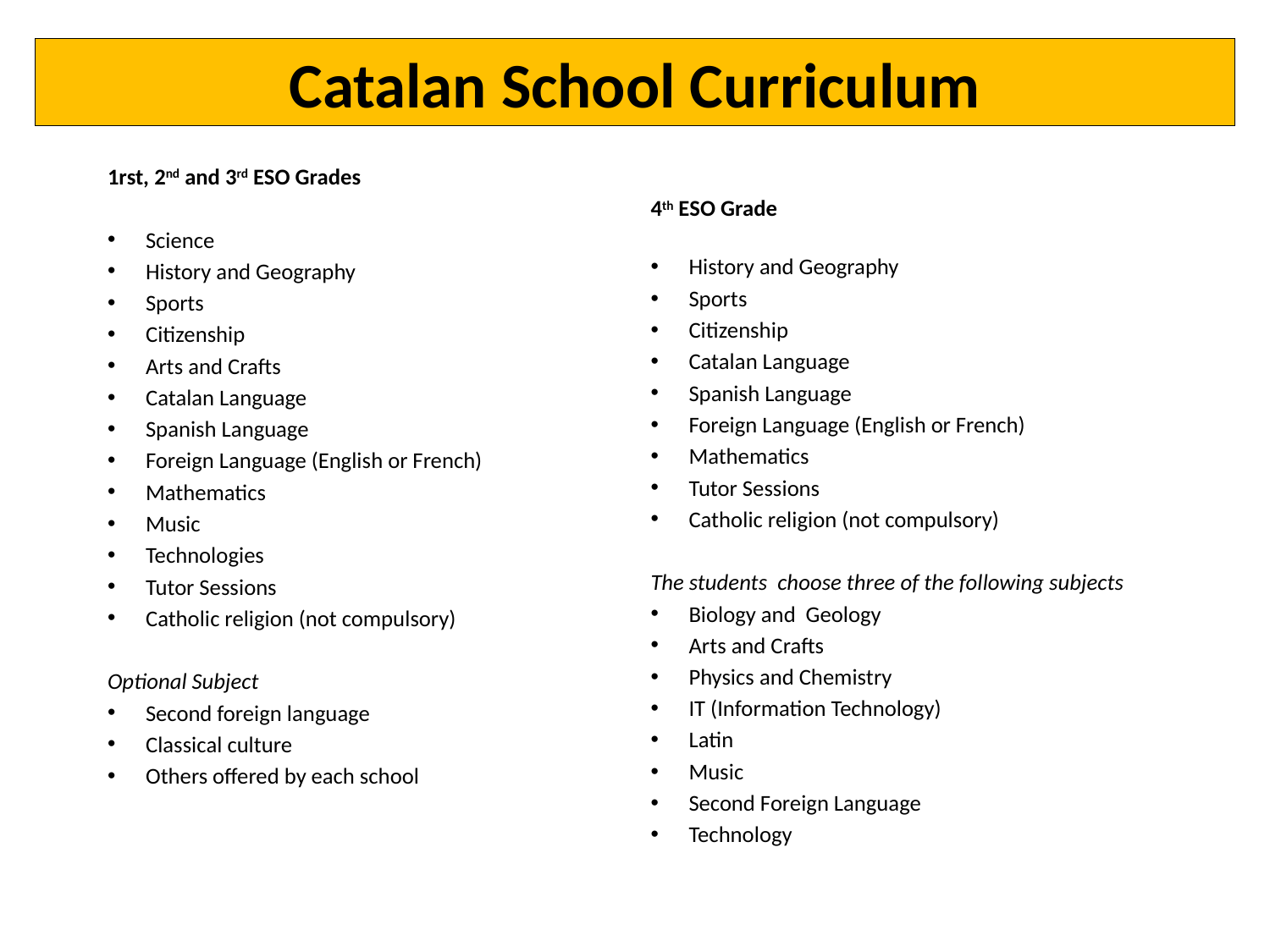

# Catalan School Curriculum
1rst, 2nd and 3rd ESO Grades

Science
History and Geography
Sports
Citizenship
Arts and Crafts
Catalan Language
Spanish Language
Foreign Language (English or French)
Mathematics
Music
Technologies
Tutor Sessions
Catholic religion (not compulsory)

Optional Subject
Second foreign language
Classical culture
Others offered by each school

4th ESO Grade
History and Geography
Sports
Citizenship
Catalan Language
Spanish Language
Foreign Language (English or French)
Mathematics
Tutor Sessions
Catholic religion (not compulsory)

The students  choose three of the following subjects
Biology and  Geology
Arts and Crafts
Physics and Chemistry
IT (Information Technology)
Latin
Music
Second Foreign Language
Technology